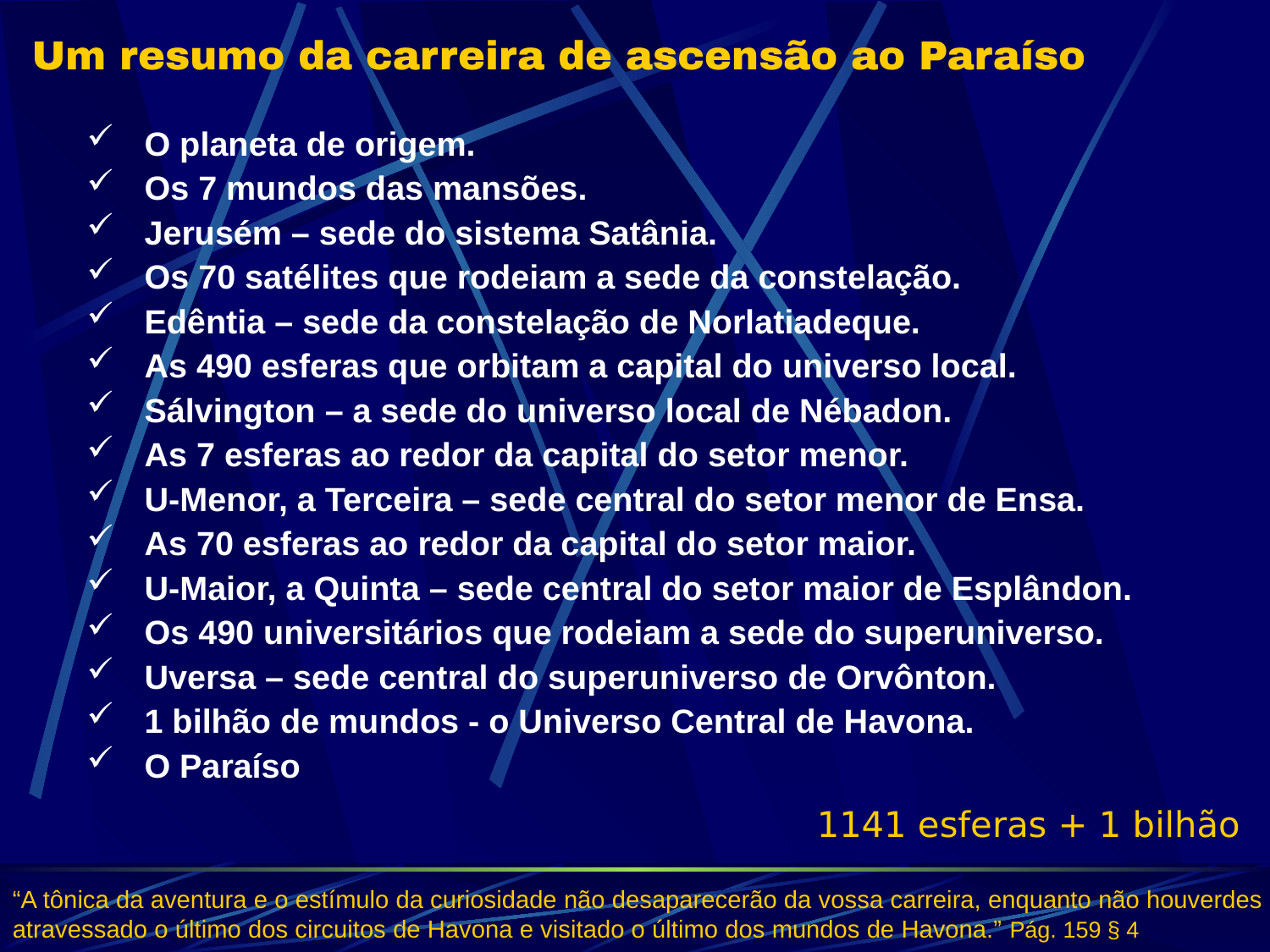

Resumo
Um resumo da carreira de ascensão ao Paraíso
   O planeta de origem.

   Os 7 mundos das mansões.

   Jerusém – sede do sistema Satânia.

   Os 70 satélites que rodeiam a sede da constelação.

   Edêntia – sede da constelação de Norlatiadeque.

   As 490 esferas que orbitam a capital do universo local.

   Sálvington – a sede do universo local de Nébadon.

   As 7 esferas ao redor da capital do setor menor.

   U-Menor, a Terceira – sede central do setor menor de Ensa.

   As 70 esferas ao redor da capital do setor maior.

   U-Maior, a Quinta – sede central do setor maior de Esplândon.

   Os 490 universitários que rodeiam a sede do superuniverso.

   Uversa – sede central do superuniverso de Orvônton.

   1 bilhão de mundos - o Universo Central de Havona.

   O Paraíso
1141 esferas + 1 bilhão
“A tônica da aventura e o estímulo da curiosidade não desaparecerão da vossa carreira, enquanto não houverdes atravessado o último dos circuitos de Havona e visitado o último dos mundos de Havona.” Pág. 159 § 4